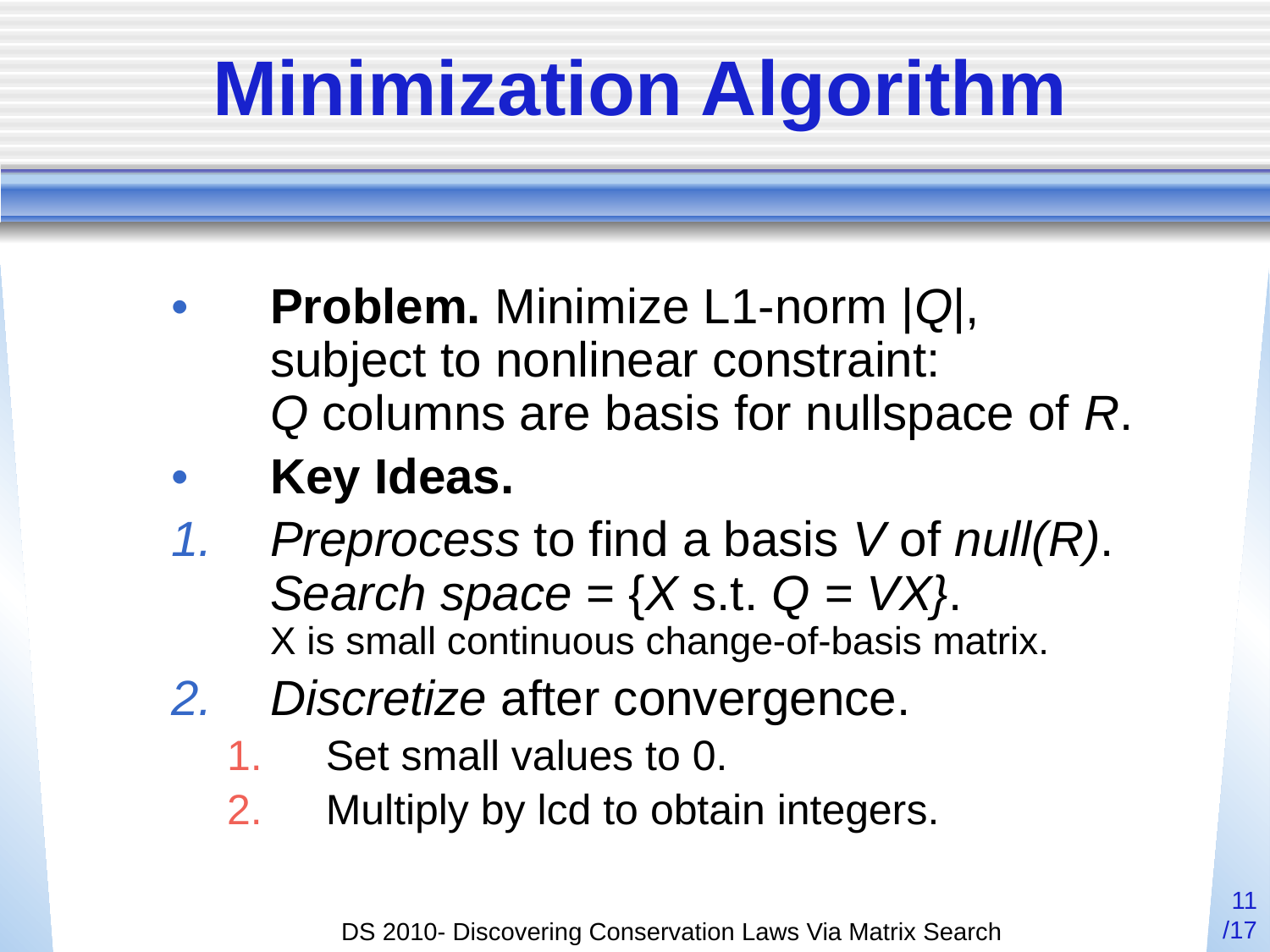

# Minimization Algorithm
Problem. Minimize L1-norm |Q|,
subject to nonlinear constraint:
Q columns are basis for nullspace of R.
Key Ideas.
Preprocess to find a basis V of null(R). Search space = {X s.t. Q = VX}.
X is small continuous change-of-basis matrix.
Discretize after convergence.
Set small values to 0.
Multiply by lcd to obtain integers.
11
/17
DS 2010- Discovering Conservation Laws Via Matrix Search